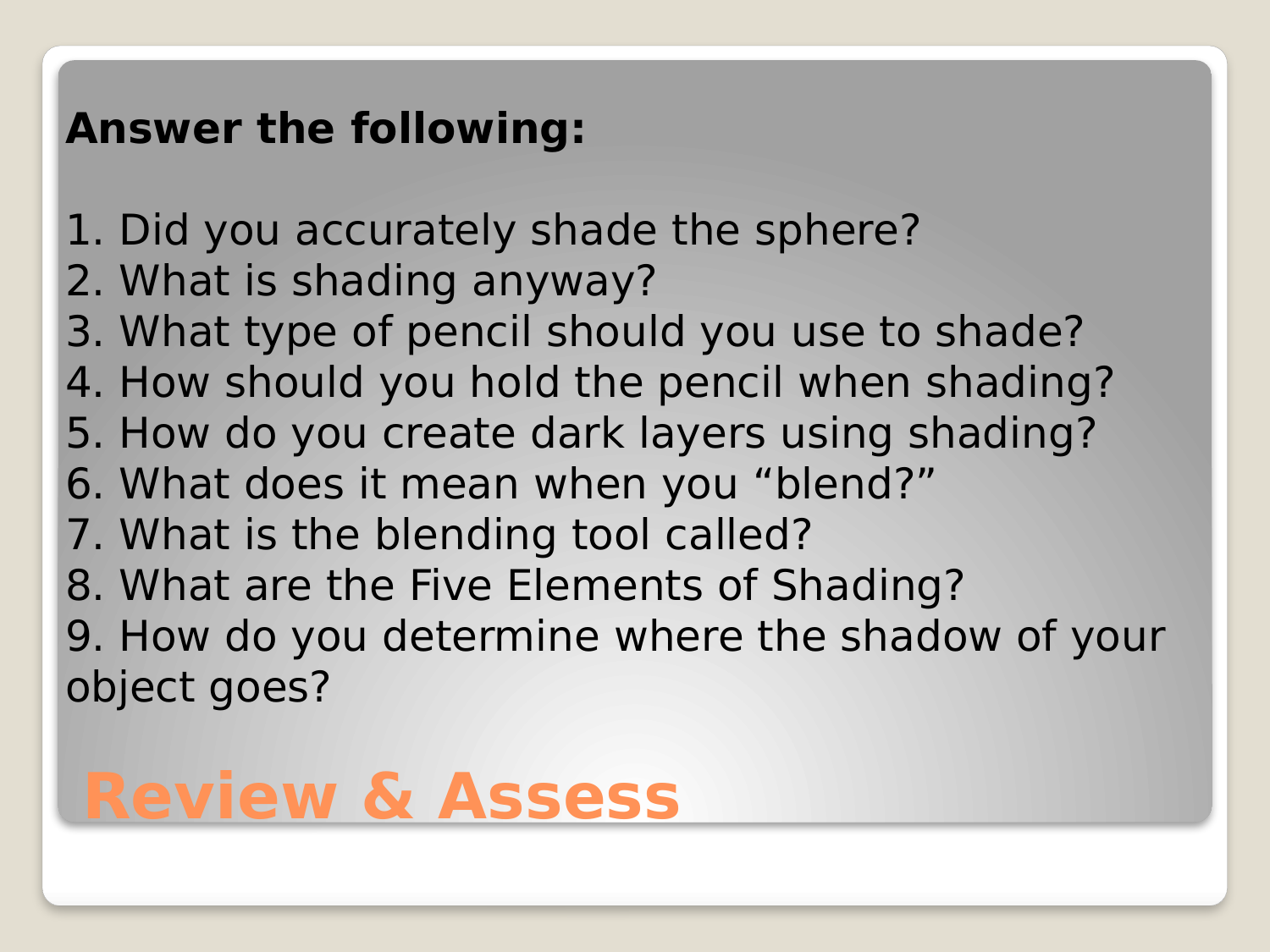

Answer the following:

1. Did you accurately shade the sphere?
2. What is shading anyway?
3. What type of pencil should you use to shade?
4. How should you hold the pencil when shading?
5. How do you create dark layers using shading?
6. What does it mean when you “blend?”
7. What is the blending tool called?
8. What are the Five Elements of Shading?
9. How do you determine where the shadow of your object goes?
# Review & Assess